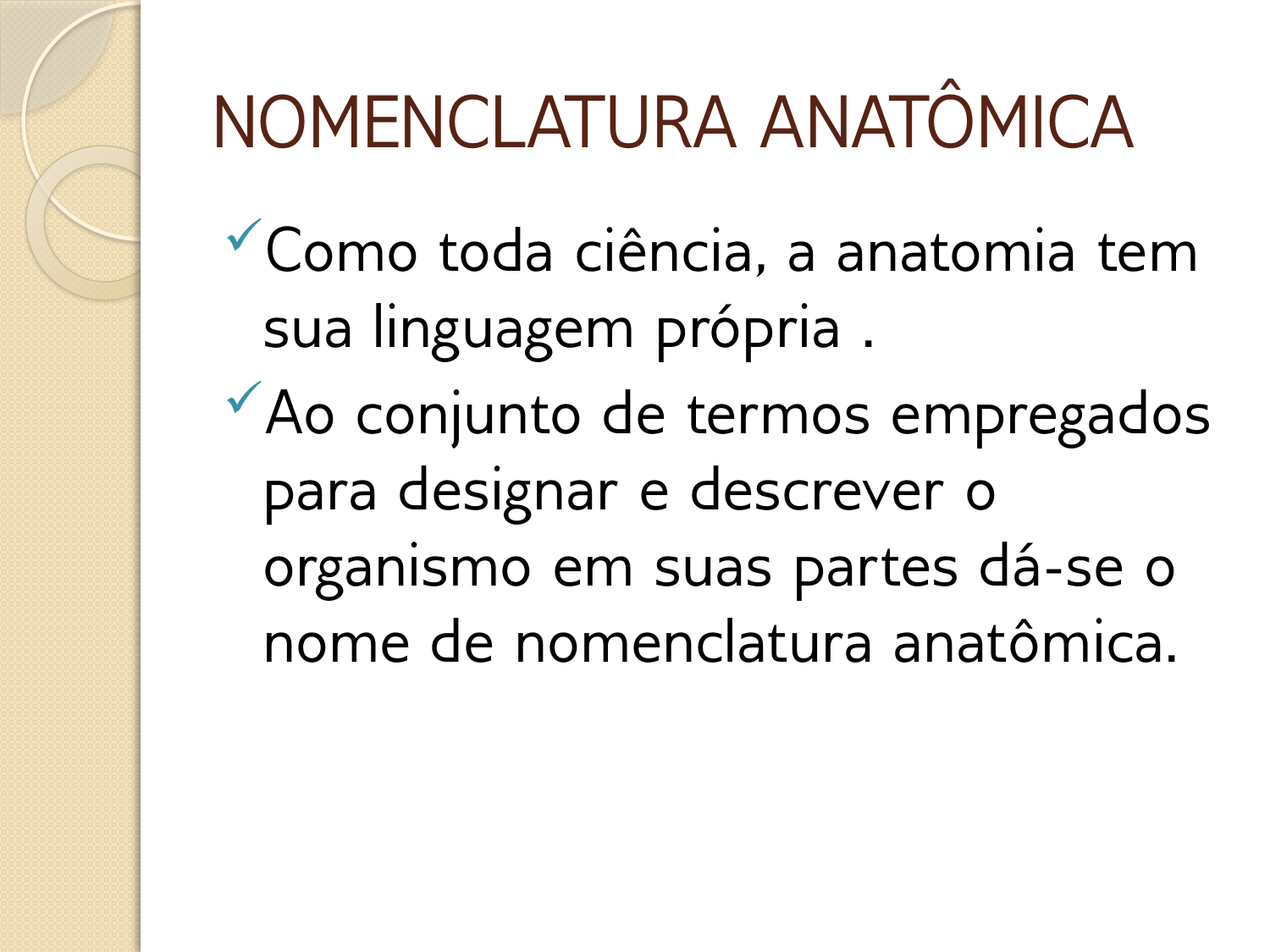

# NOMENCLATURA ANATÔMICA
Como toda ciência, a anatomia tem sua linguagem própria .
Ao conjunto de termos empregados para designar e descrever o organismo em suas partes dá-se o nome de nomenclatura anatômica.